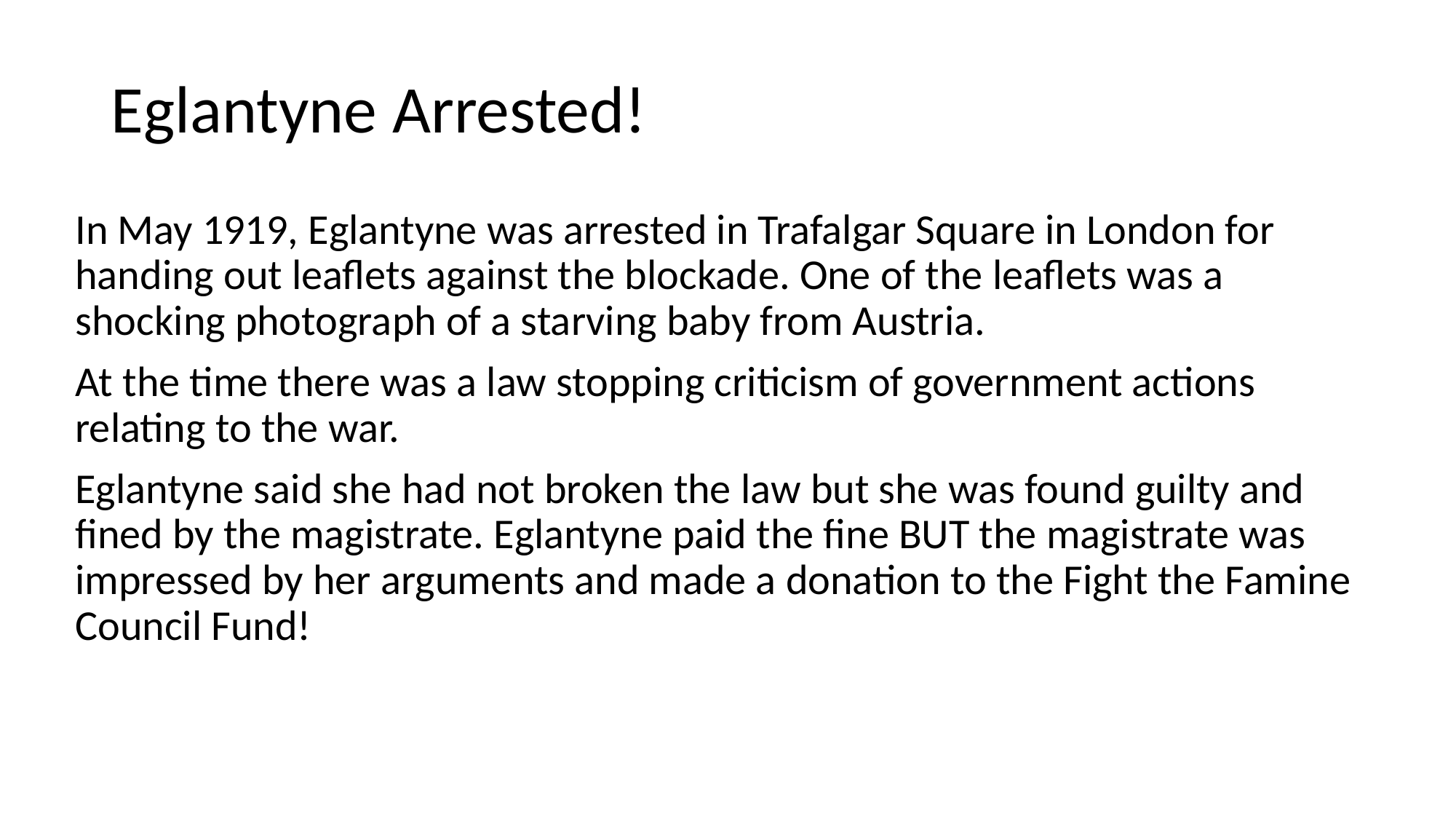

# Eglantyne Arrested!
In May 1919, Eglantyne was arrested in Trafalgar Square in London for handing out leaflets against the blockade. One of the leaflets was a shocking photograph of a starving baby from Austria.
At the time there was a law stopping criticism of government actions relating to the war.
Eglantyne said she had not broken the law but she was found guilty and fined by the magistrate. Eglantyne paid the fine BUT the magistrate was impressed by her arguments and made a donation to the Fight the Famine Council Fund!